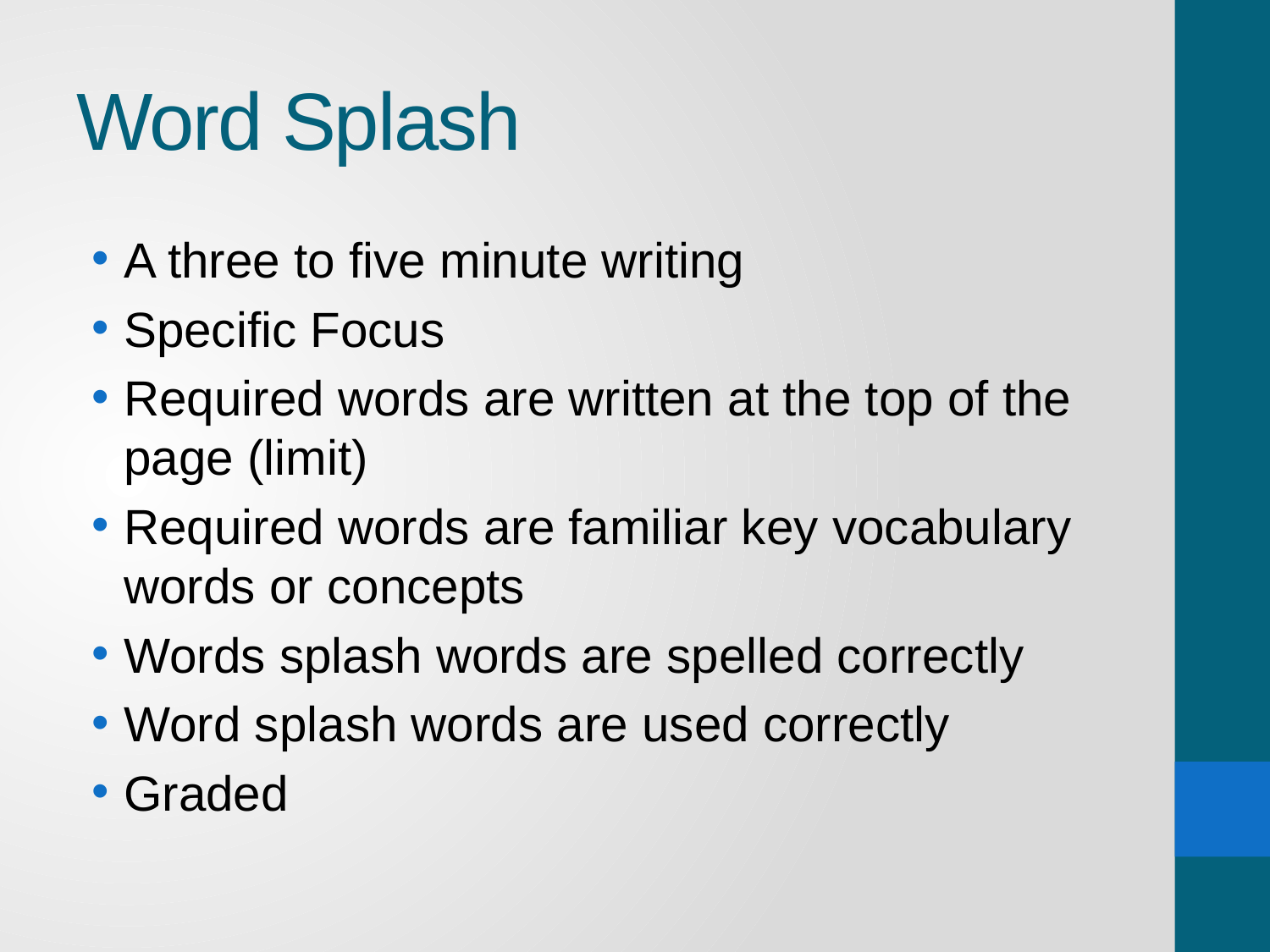

# Word Splash
A three to five minute writing
Specific Focus
Required words are written at the top of the page (limit)
Required words are familiar key vocabulary words or concepts
Words splash words are spelled correctly
Word splash words are used correctly
Graded